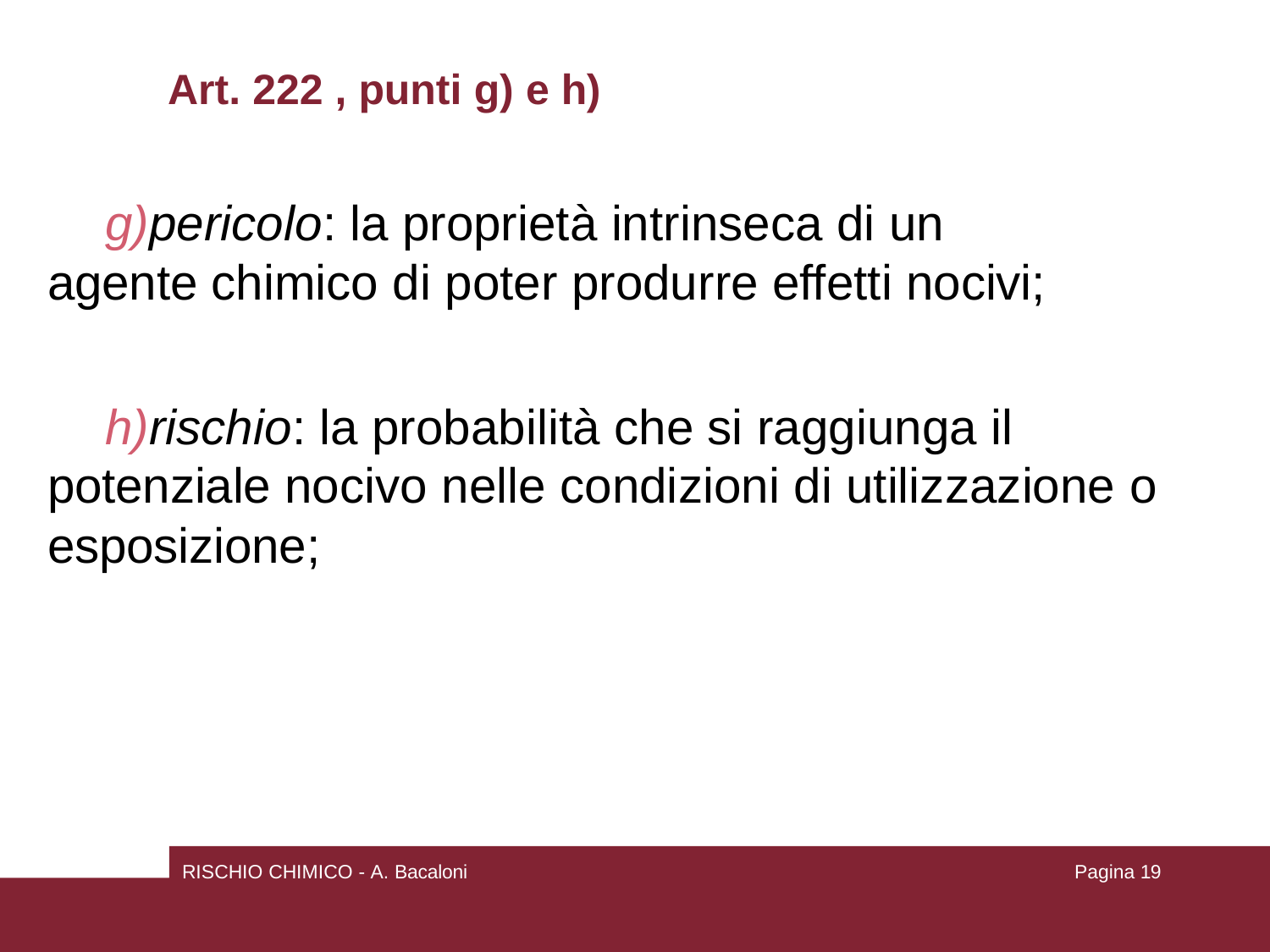

# Art. 222 , punti g) e h)
pericolo: la proprietà intrinseca di un agente chimico di poter produrre effetti nocivi;

rischio: la probabilità che si raggiunga il potenziale nocivo nelle condizioni di utilizzazione o esposizione;
RISCHIO CHIMICO - A. Bacaloni
Pagina 19